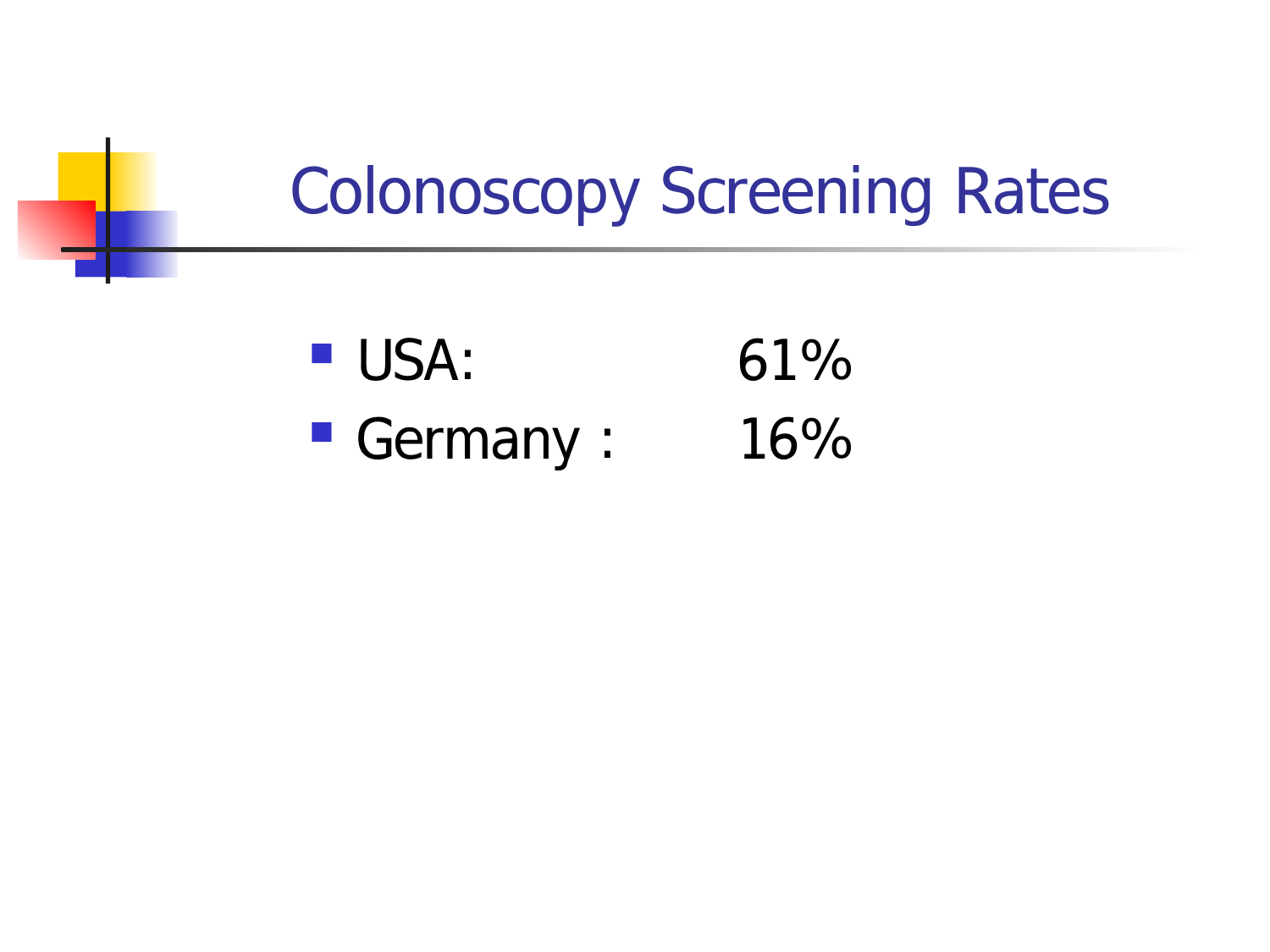

# Colonoscopy Screening Rates
USA:  		61%
Germany : 	16%